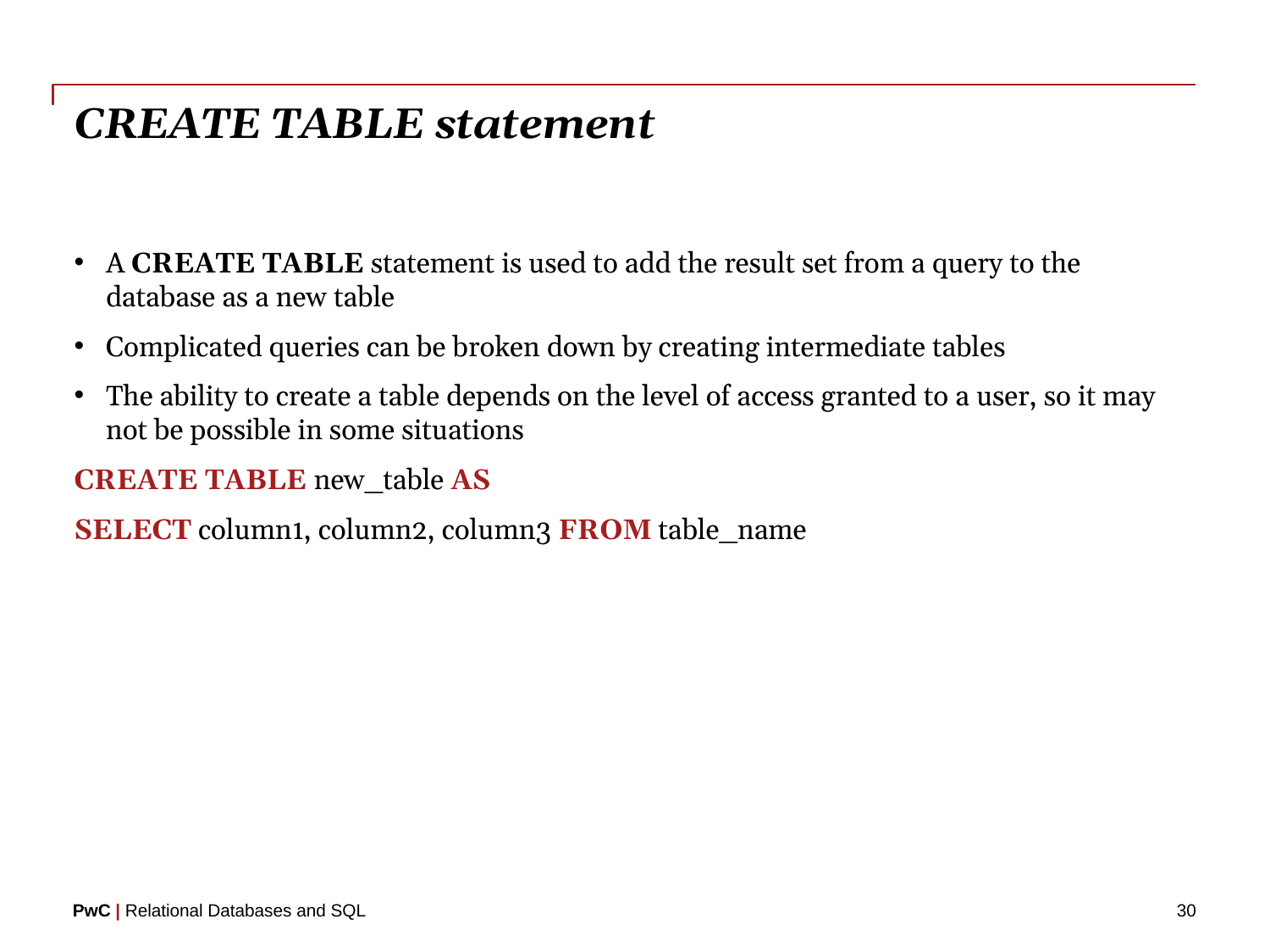

# CREATE TABLE statement
A CREATE TABLE statement is used to add the result set from a query to the database as a new table
Complicated queries can be broken down by creating intermediate tables
The ability to create a table depends on the level of access granted to a user, so it may not be possible in some situations
CREATE TABLE new_table AS
SELECT column1, column2, column3 FROM table_name
30